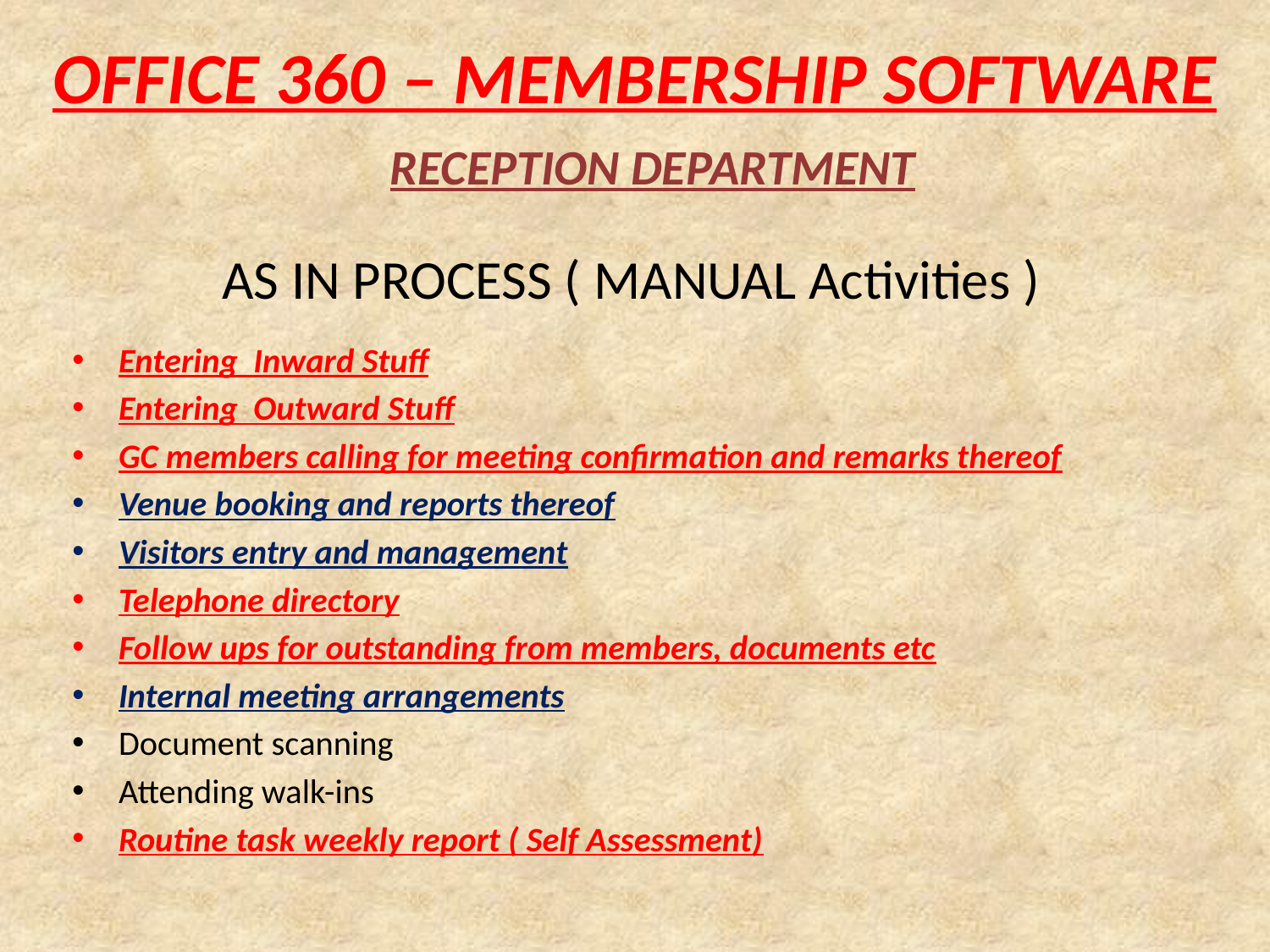

# OFFICE 360 – MEMBERSHIP SOFTWARE
         RECEPTION DEPARTMENT
            AS IN PROCESS ( MANUAL Activities )

Entering  Inward Stuff
Entering  Outward Stuff
GC members calling for meeting confirmation and remarks thereof
Venue booking and reports thereof
Visitors entry and management
Telephone directory
Follow ups for outstanding from members, documents etc
Internal meeting arrangements
Document scanning
Attending walk-ins
Routine task weekly report ( Self Assessment)